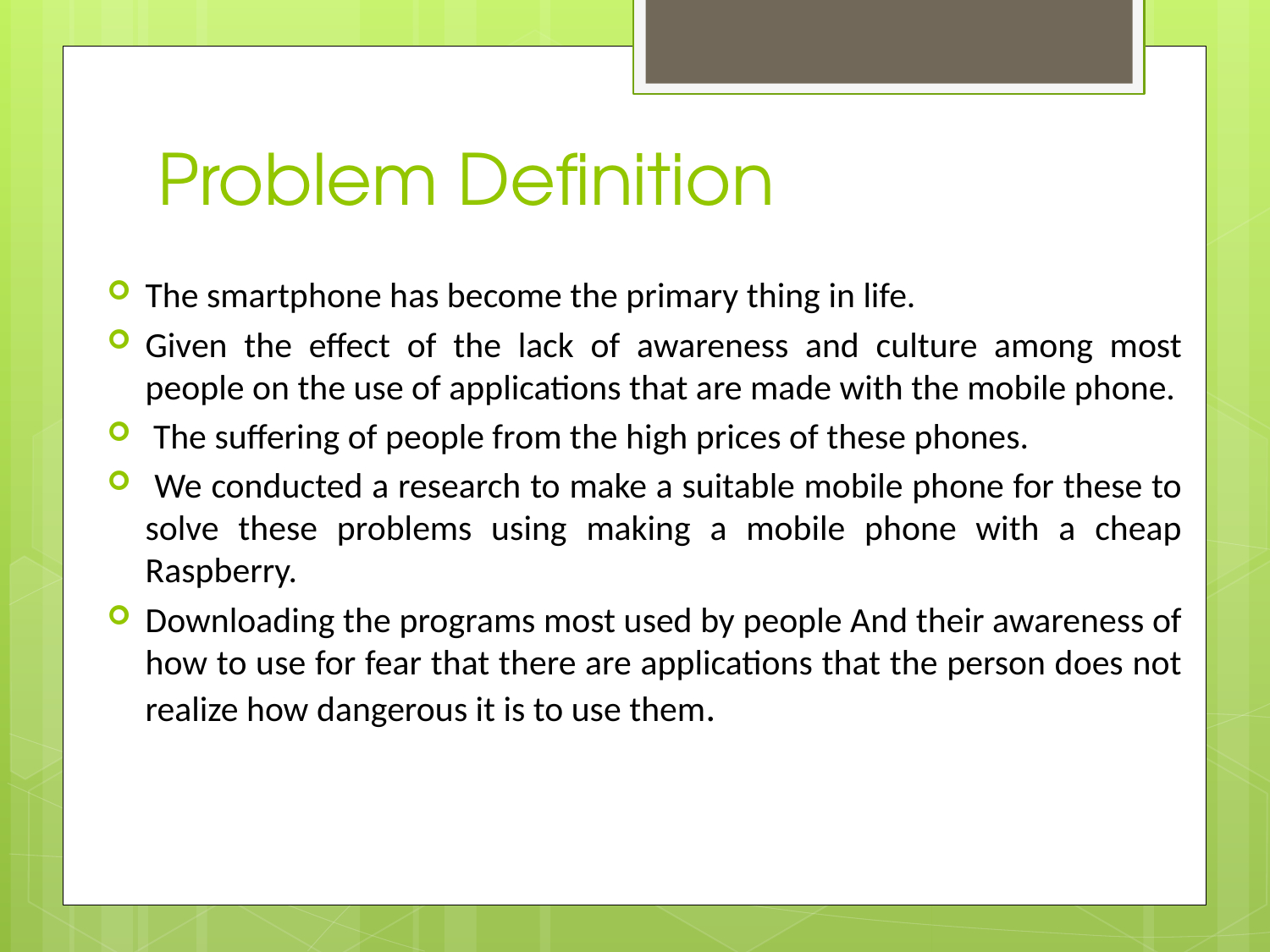

# Problem Definition
The smartphone has become the primary thing in life.
Given the effect of the lack of awareness and culture among most people on the use of applications that are made with the mobile phone.
 The suffering of people from the high prices of these phones.
 We conducted a research to make a suitable mobile phone for these to solve these problems using making a mobile phone with a cheap Raspberry.
Downloading the programs most used by people And their awareness of how to use for fear that there are applications that the person does not realize how dangerous it is to use them.